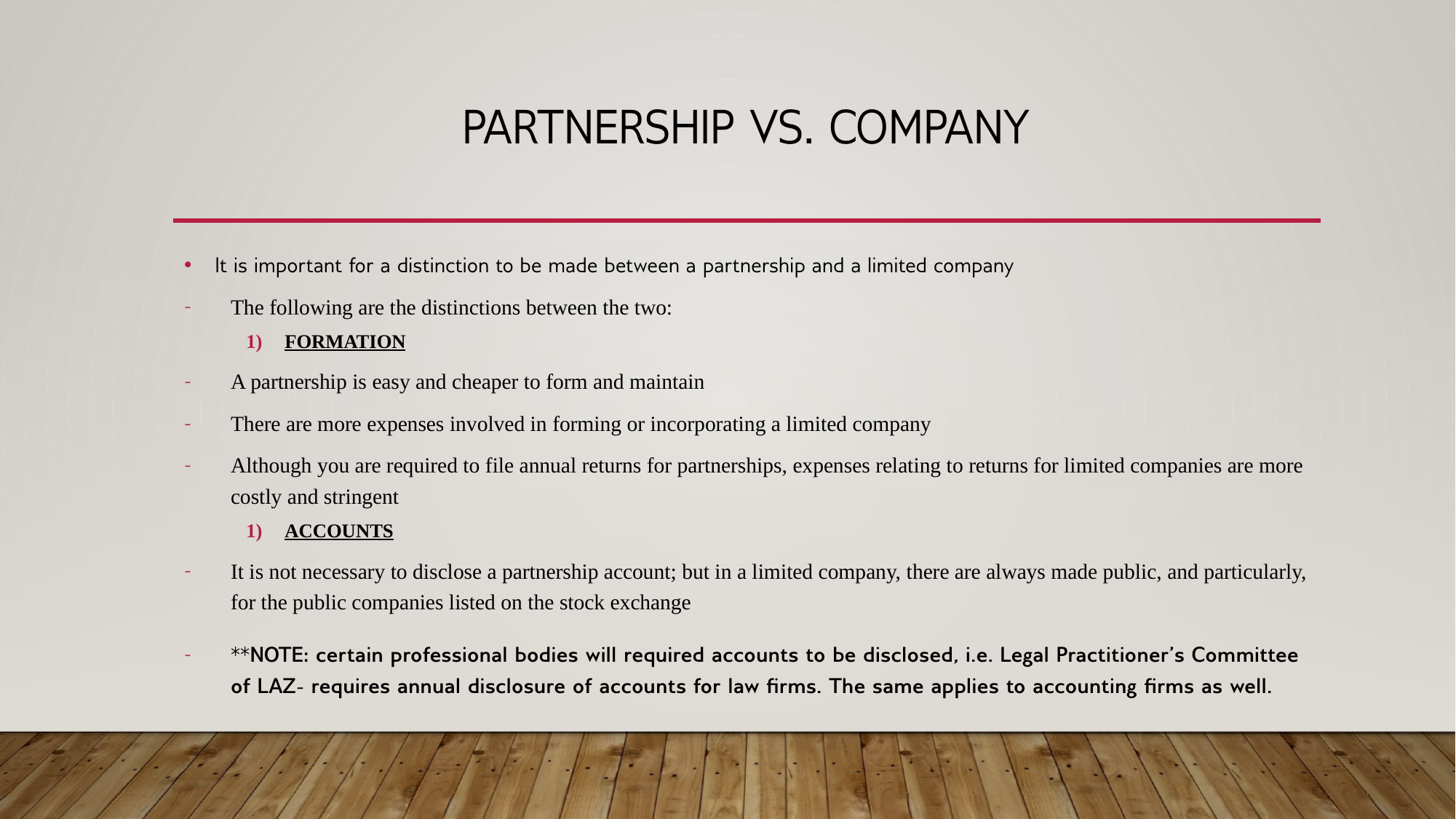

# Partnership vs. company
It is important for a distinction to be made between a partnership and a limited company
The following are the distinctions between the two:
FORMATION
A partnership is easy and cheaper to form and maintain
There are more expenses involved in forming or incorporating a limited company
Although you are required to file annual returns for partnerships, expenses relating to returns for limited companies are more costly and stringent
ACCOUNTS
It is not necessary to disclose a partnership account; but in a limited company, there are always made public, and particularly, for the public companies listed on the stock exchange
**NOTE: certain professional bodies will required accounts to be disclosed, i.e. Legal Practitioner’s Committee of LAZ- requires annual disclosure of accounts for law firms. The same applies to accounting firms as well.